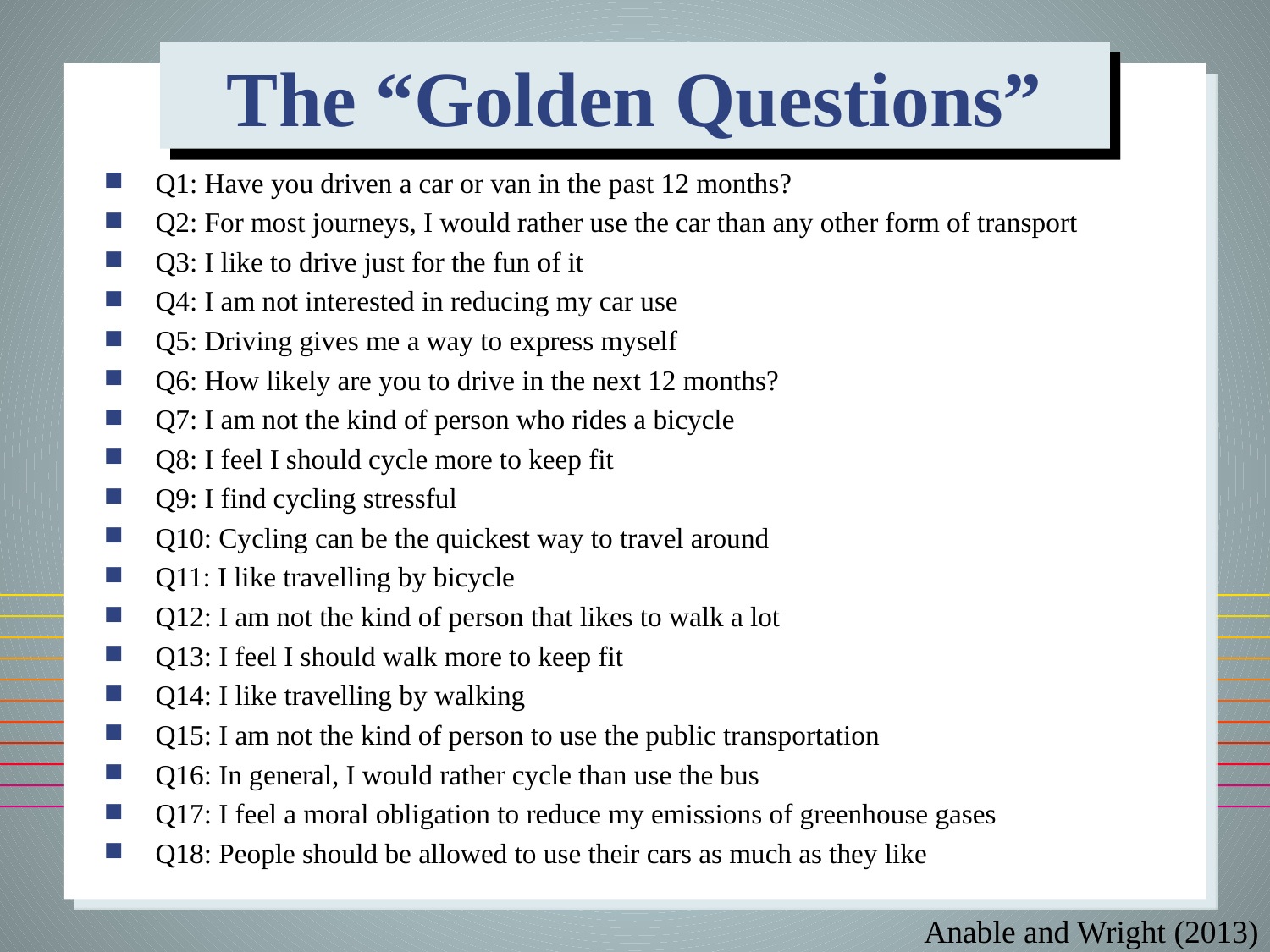

# The “Golden Questions”
Q1: Have you driven a car or van in the past 12 months?
Q2: For most journeys, I would rather use the car than any other form of transport
Q3: I like to drive just for the fun of it
Q4: I am not interested in reducing my car use
Q5: Driving gives me a way to express myself
Q6: How likely are you to drive in the next 12 months?
Q7: I am not the kind of person who rides a bicycle
Q8: I feel I should cycle more to keep fit
Q9: I find cycling stressful
Q10: Cycling can be the quickest way to travel around
Q11: I like travelling by bicycle
Q12: I am not the kind of person that likes to walk a lot
Q13: I feel I should walk more to keep fit
Q14: I like travelling by walking
Q15: I am not the kind of person to use the public transportation
Q16: In general, I would rather cycle than use the bus
Q17: I feel a moral obligation to reduce my emissions of greenhouse gases
Q18: People should be allowed to use their cars as much as they like
Anable and Wright (2013)